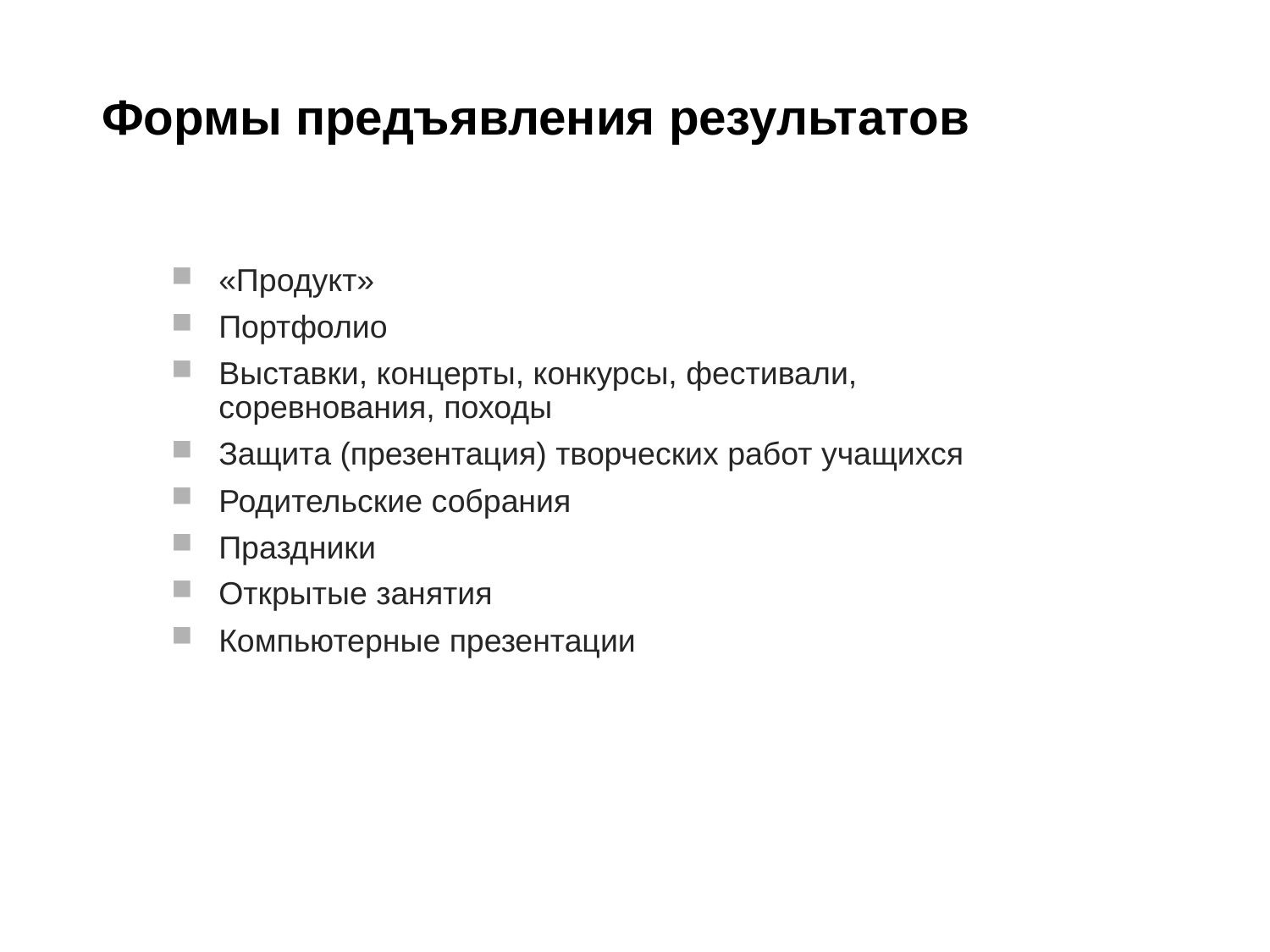

Формы предъявления результатов
«Продукт»
Портфолио
Выставки, концерты, конкурсы, фестивали, соревнования, походы
Защита (презентация) творческих работ учащихся
Родительские собрания
Праздники
Открытые занятия
Компьютерные презентации